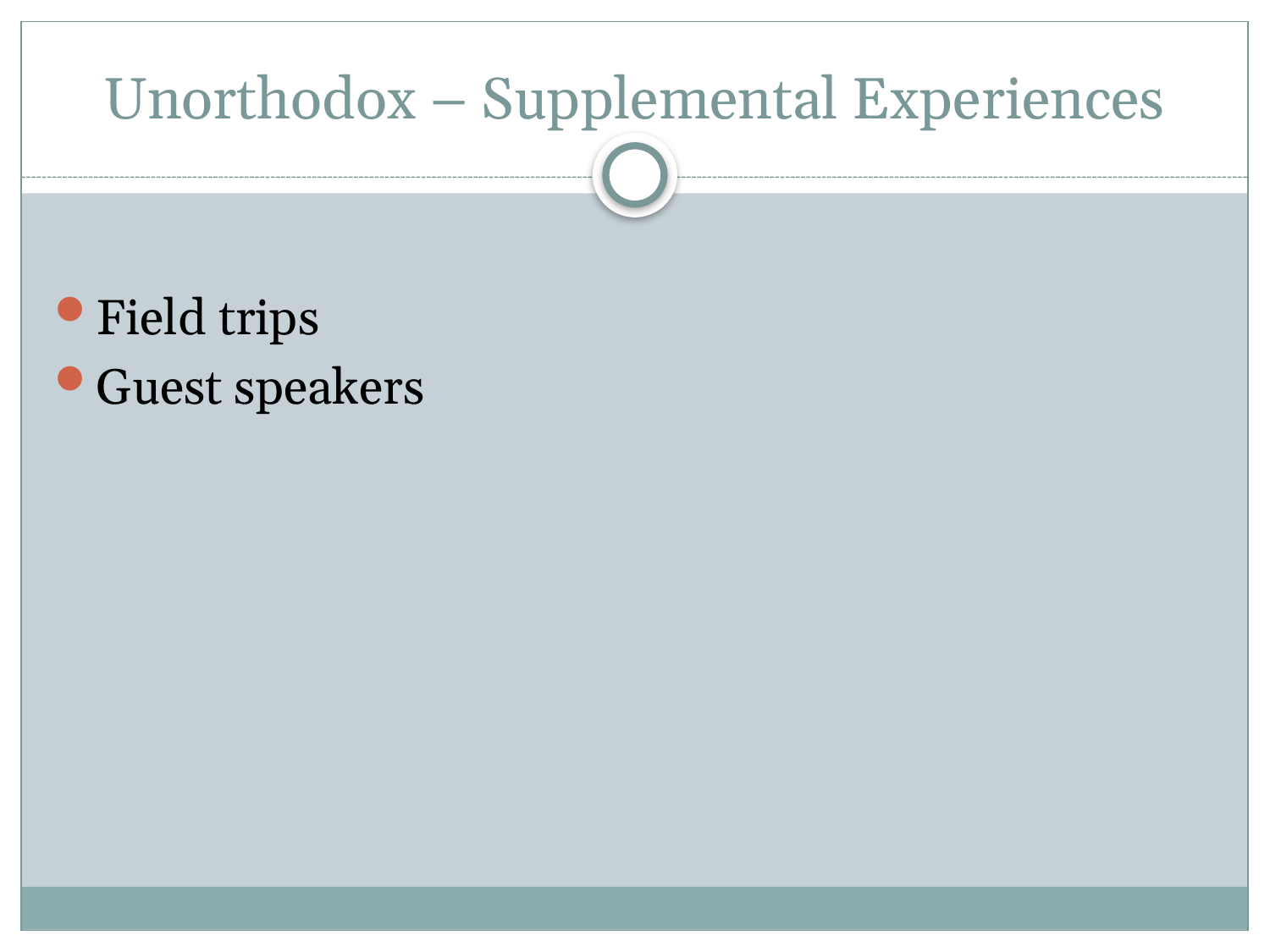

# Unorthodox – Supplemental Experiences

Field trips
Guest speakers